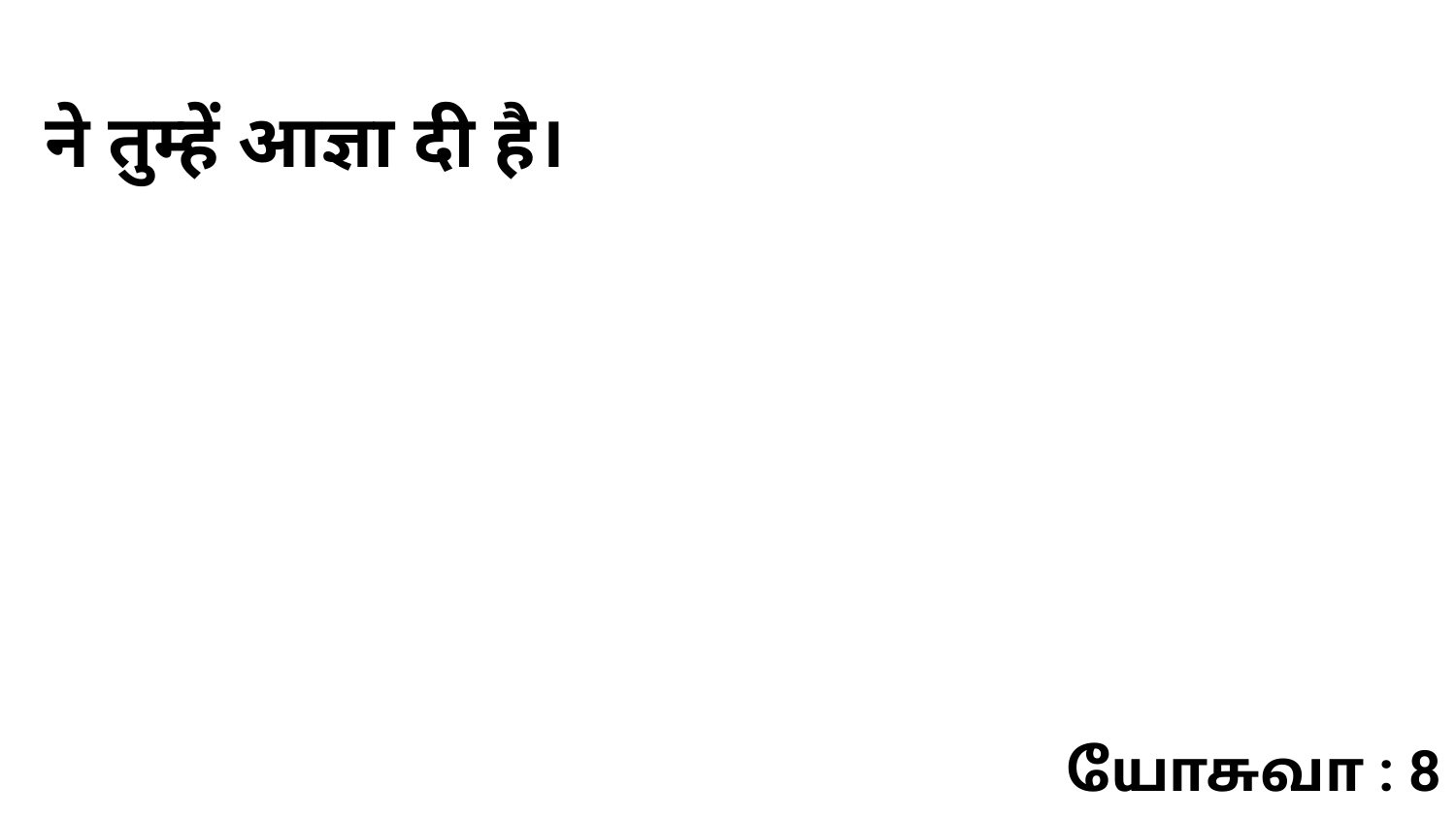

ने तुम्हें आज्ञा दी है।
யோசுவா : 8